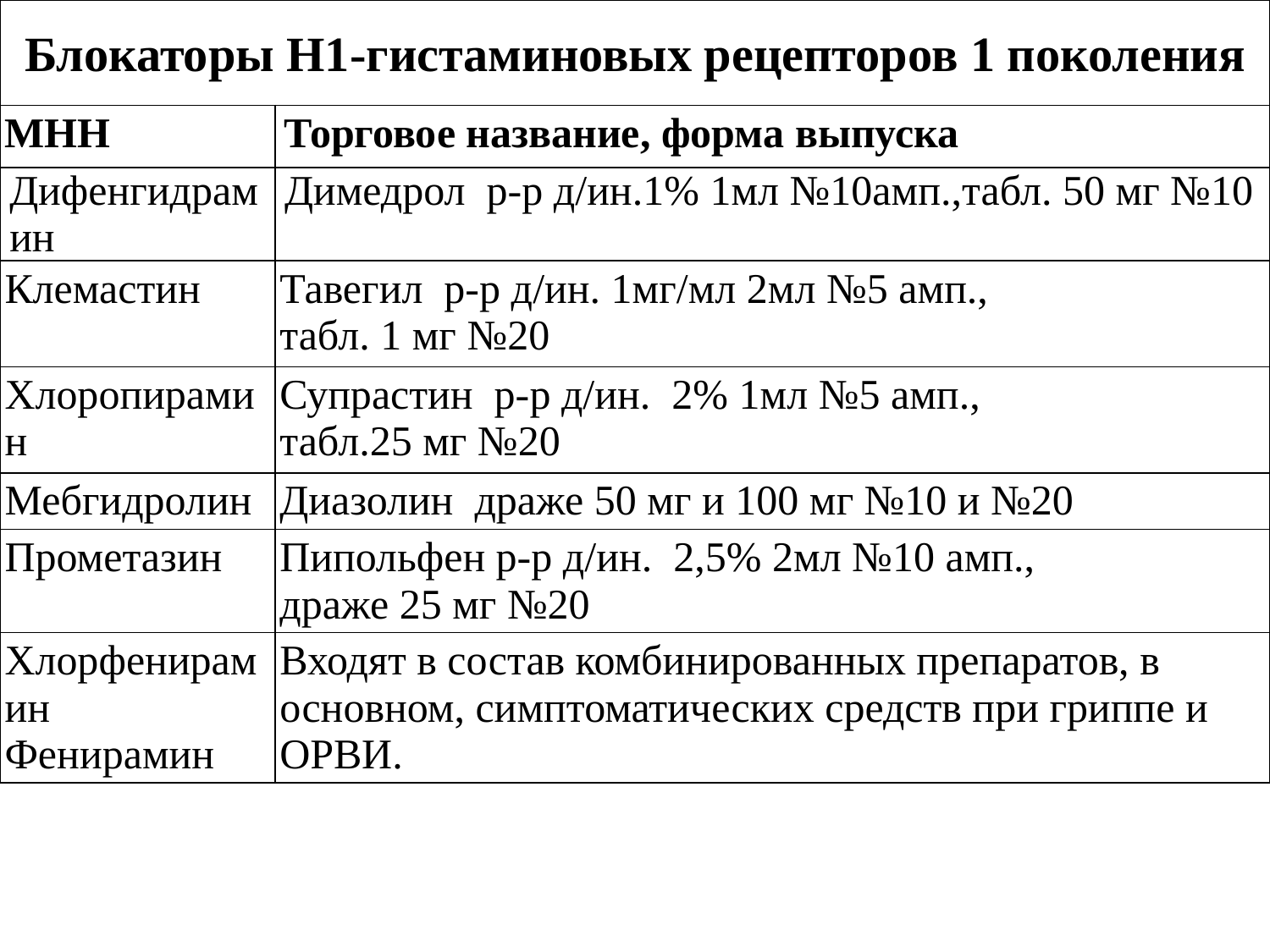

| Блокаторы Н1-гистаминовых рецепторов 1 поколения |  |
| --- | --- |
| МНН | Торговое название, форма выпуска |
| Дифенгидрамин | Димедрол р-р д/ин.1% 1мл №10амп.,табл. 50 мг №10 |
| Клемастин | Тавегил р-р д/ин. 1мг/мл 2мл №5 амп., табл. 1 мг №20 |
| Хлоропирамин | Супрастин р-р д/ин. 2% 1мл №5 амп., табл.25 мг №20 |
| Мебгидролин | Диазолин драже 50 мг и 100 мг №10 и №20 |
| Прометазин | Пипольфен р-р д/ин. 2,5% 2мл №10 амп., драже 25 мг №20 |
| Хлорфенирамин Фенирамин | Входят в состав комбинированных препаратов, в основном, симптоматических средств при гриппе и ОРВИ. |